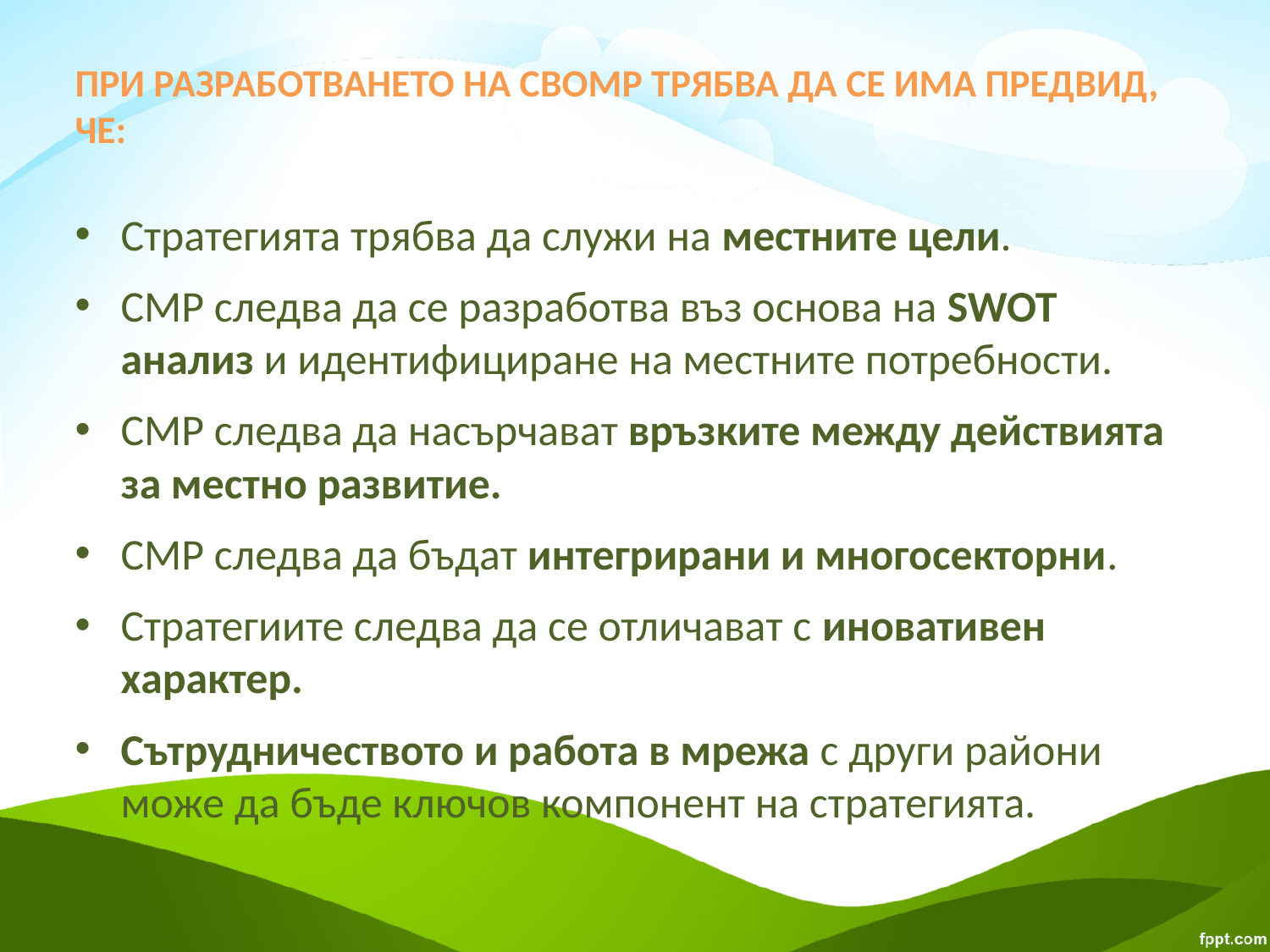

# ПРИ РАЗРАБОТВАНЕТО НА СВОМР ТРЯБВА ДА СЕ ИМА ПРЕДВИД, ЧЕ:
Стратегията трябва да служи на местните цели.
СМР следва да се разработва въз основа на SWOT анализ и идентифициране на местните потребности.
СМР следва да насърчават връзките между действията за местно развитие.
СМР следва да бъдат интегрирани и многосекторни.
Стратегиите следва да се отличават с иновативен характер.
Сътрудничеството и работа в мрежа с други райони може да бъде ключов компонент на стратегията.